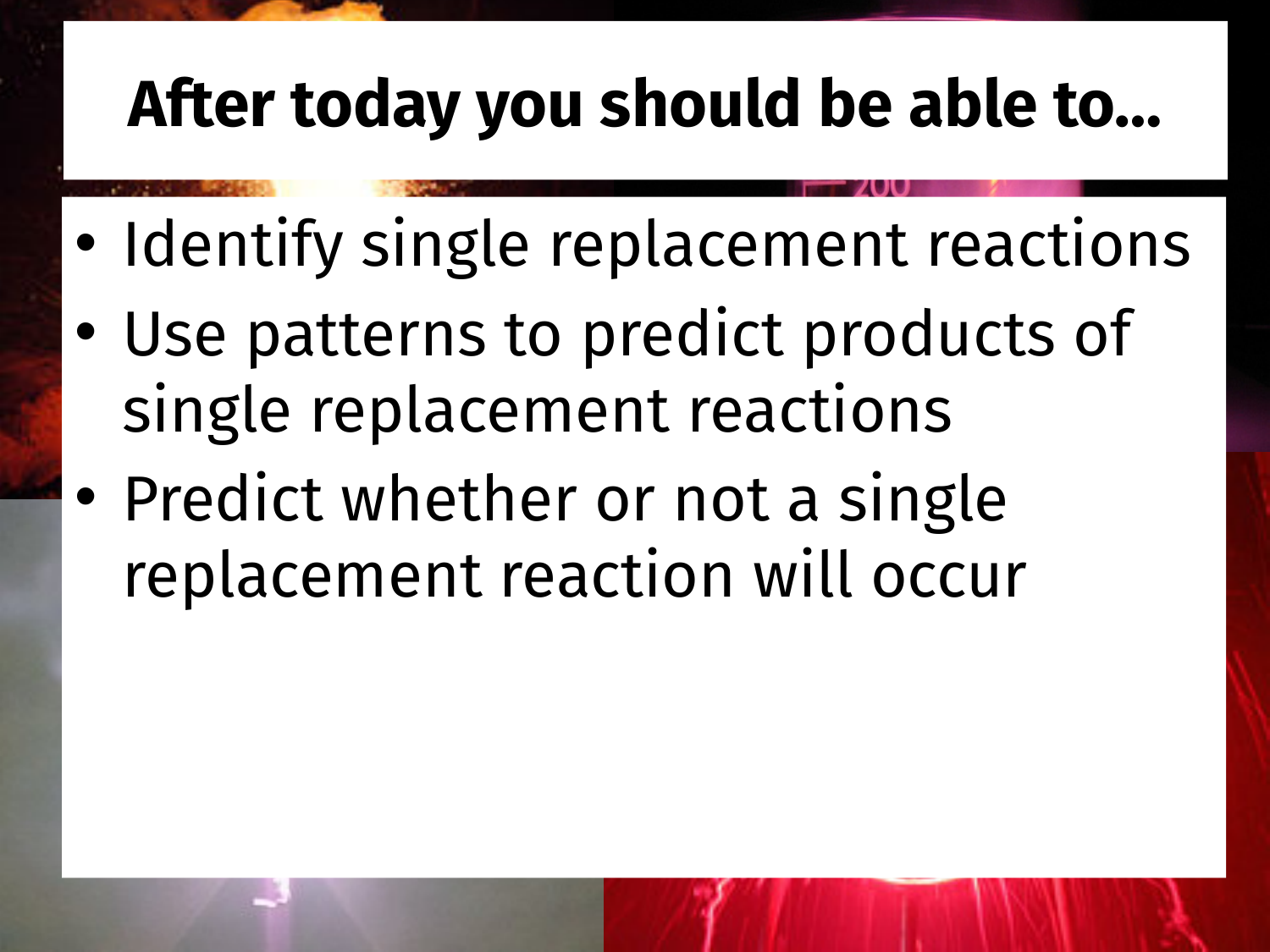

# After today you should be able to…
Identify single replacement reactions
Use patterns to predict products of single replacement reactions
Predict whether or not a single replacement reaction will occur
heat

Pt